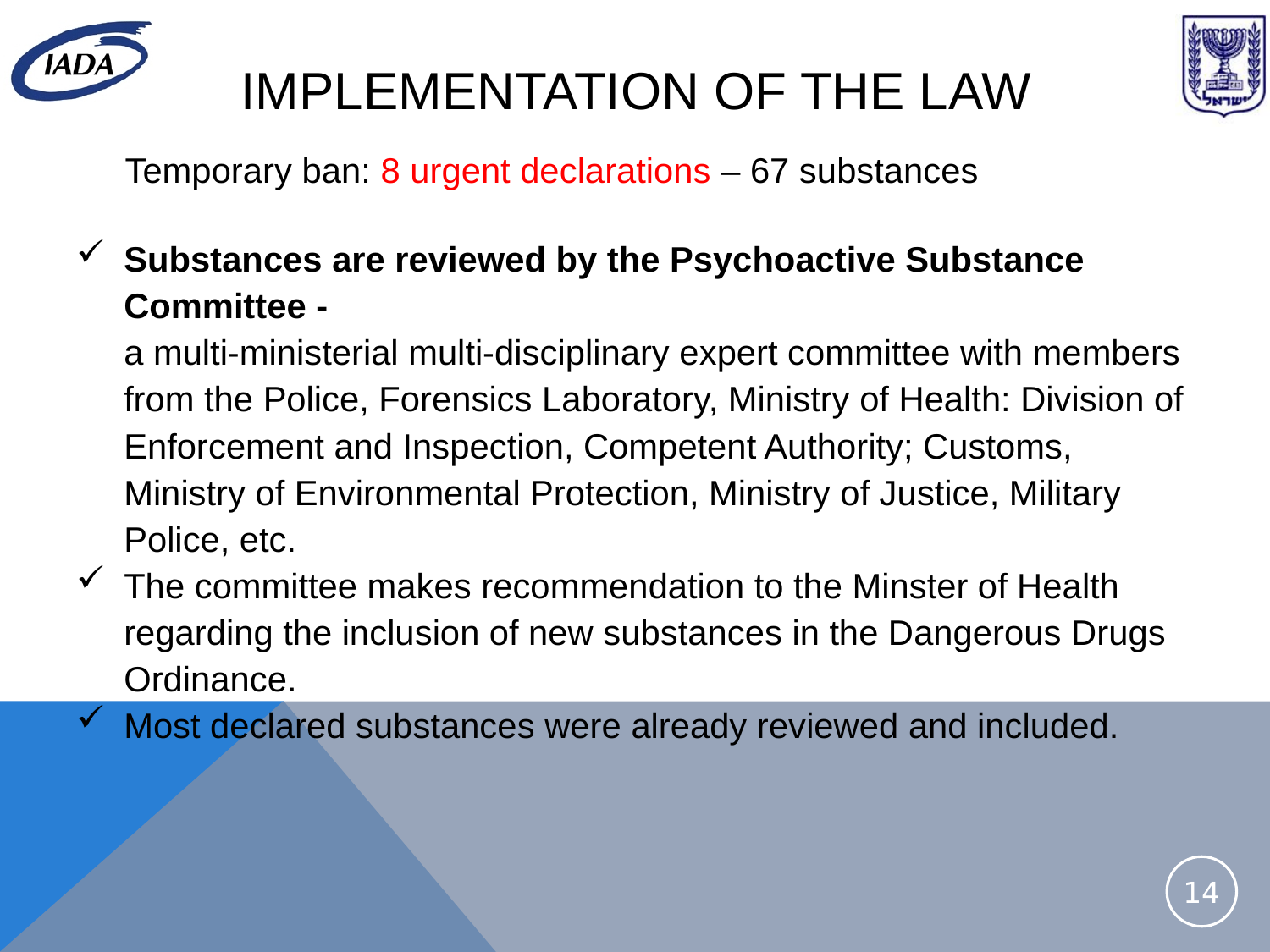

# Implementation of the law

     Temporary ban: 8 urgent declarations – 67 substances
Substances are reviewed by the Psychoactive Substance Committee -
a multi-ministerial multi-disciplinary expert committee with members from the Police, Forensics Laboratory, Ministry of Health: Division of Enforcement and Inspection, Competent Authority; Customs, Ministry of Environmental Protection, Ministry of Justice, Military Police, etc.
The committee makes recommendation to the Minster of Health regarding the inclusion of new substances in the Dangerous Drugs Ordinance.
Most declared substances were already reviewed and included.

14